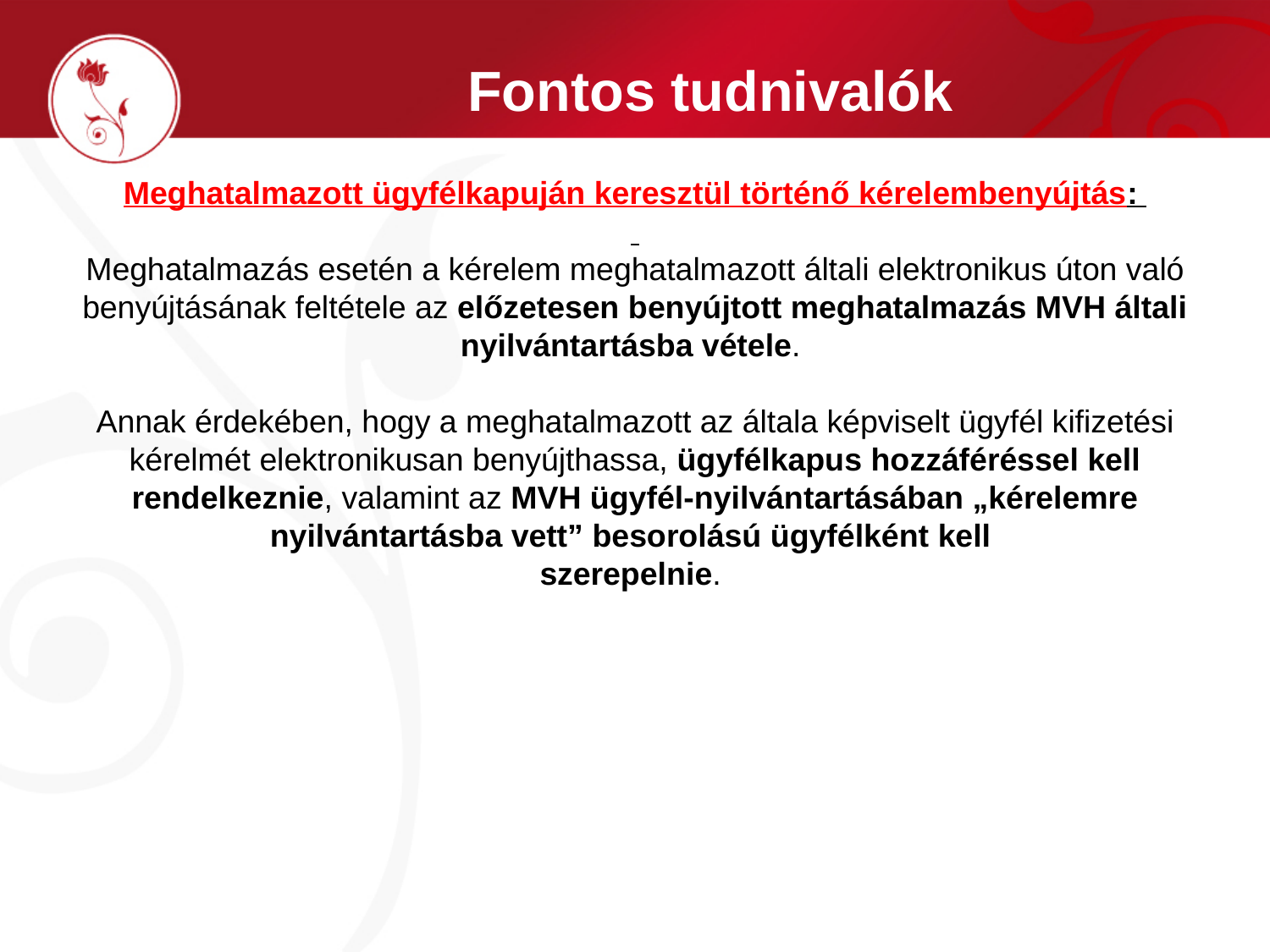

Fontos tudnivalók

Meghatalmazott ügyfélkapuján keresztül történő kérelembenyújtás:

Meghatalmazás esetén a kérelem meghatalmazott általi elektronikus úton való benyújtásának feltétele az előzetesen benyújtott meghatalmazás MVH általi nyilvántartásba vétele.

Annak érdekében, hogy a meghatalmazott az általa képviselt ügyfél kifizetési kérelmét elektronikusan benyújthassa, ügyfélkapus hozzáféréssel kell rendelkeznie, valamint az MVH ügyfél-nyilvántartásában „kérelemre nyilvántartásba vett” besorolású ügyfélként kell
szerepelnie.